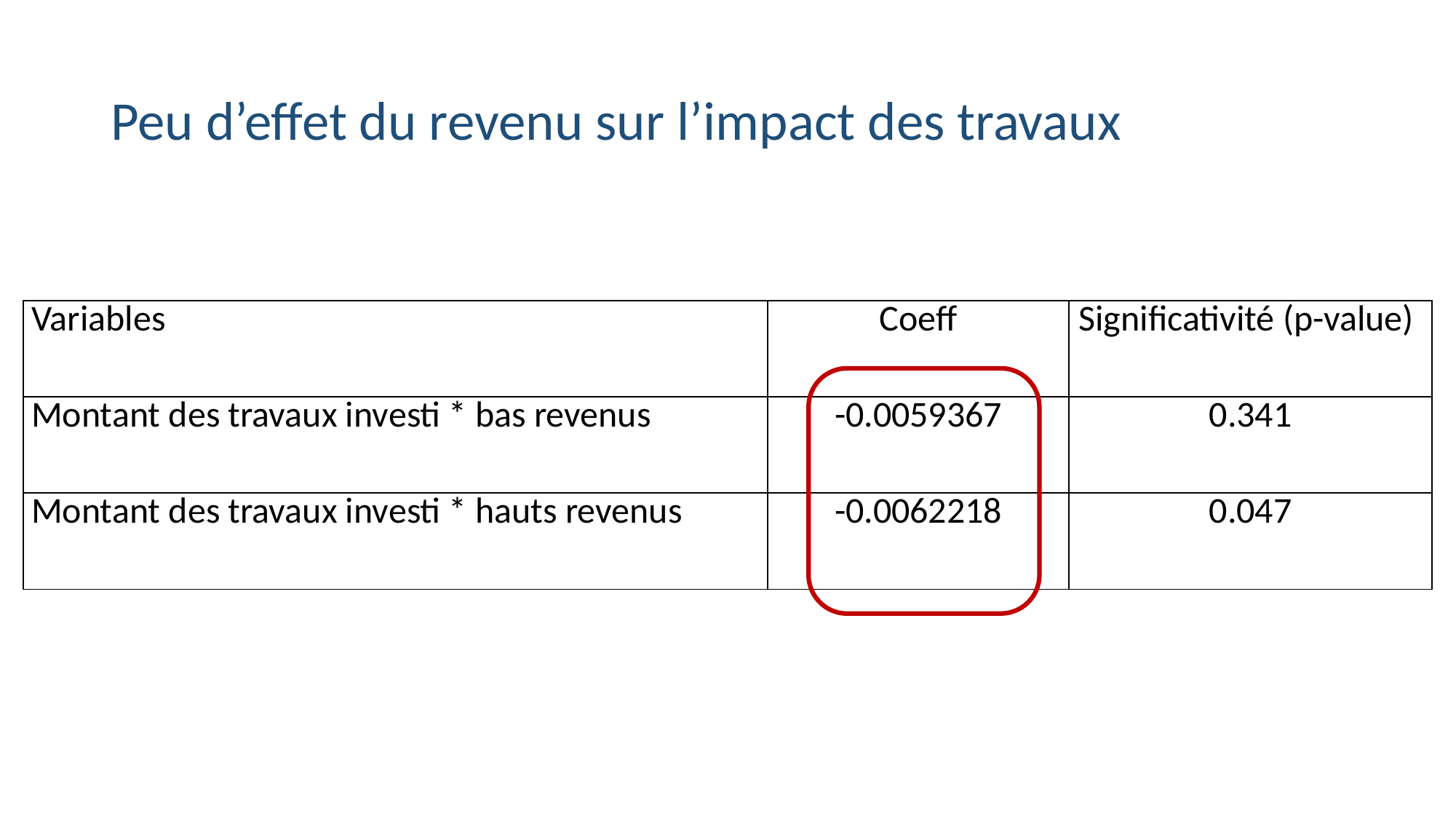

# Peu d’effet du revenu sur l’impact des travaux
| Variables | Coeff | Significativité (p-value) |
| --- | --- | --- |
| Montant des travaux investi \* bas revenus | -0.0059367 | 0.341 |
| Montant des travaux investi \* hauts revenus | -0.0062218 | 0.047 |